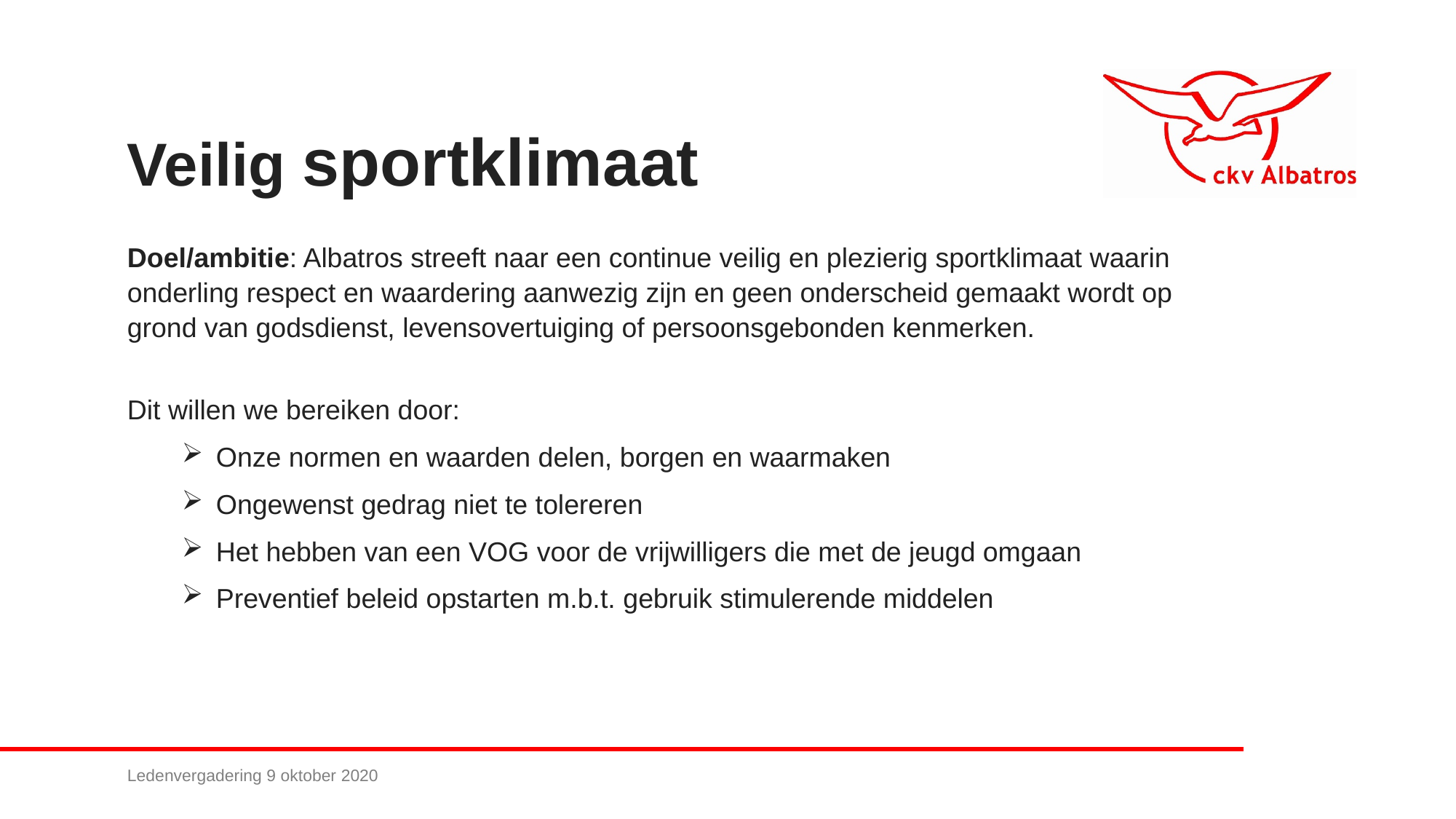

Veilig sportklimaat
Doel/ambitie: Albatros streeft naar een continue veilig en plezierig sportklimaat waarin onderling respect en waardering aanwezig zijn en geen onderscheid gemaakt wordt op grond van godsdienst, levensovertuiging of persoonsgebonden kenmerken.
Dit willen we bereiken door:
Onze normen en waarden delen, borgen en waarmaken
Ongewenst gedrag niet te tolereren
Het hebben van een VOG voor de vrijwilligers die met de jeugd omgaan
Preventief beleid opstarten m.b.t. gebruik stimulerende middelen

Ledenvergadering 9 oktober 2020